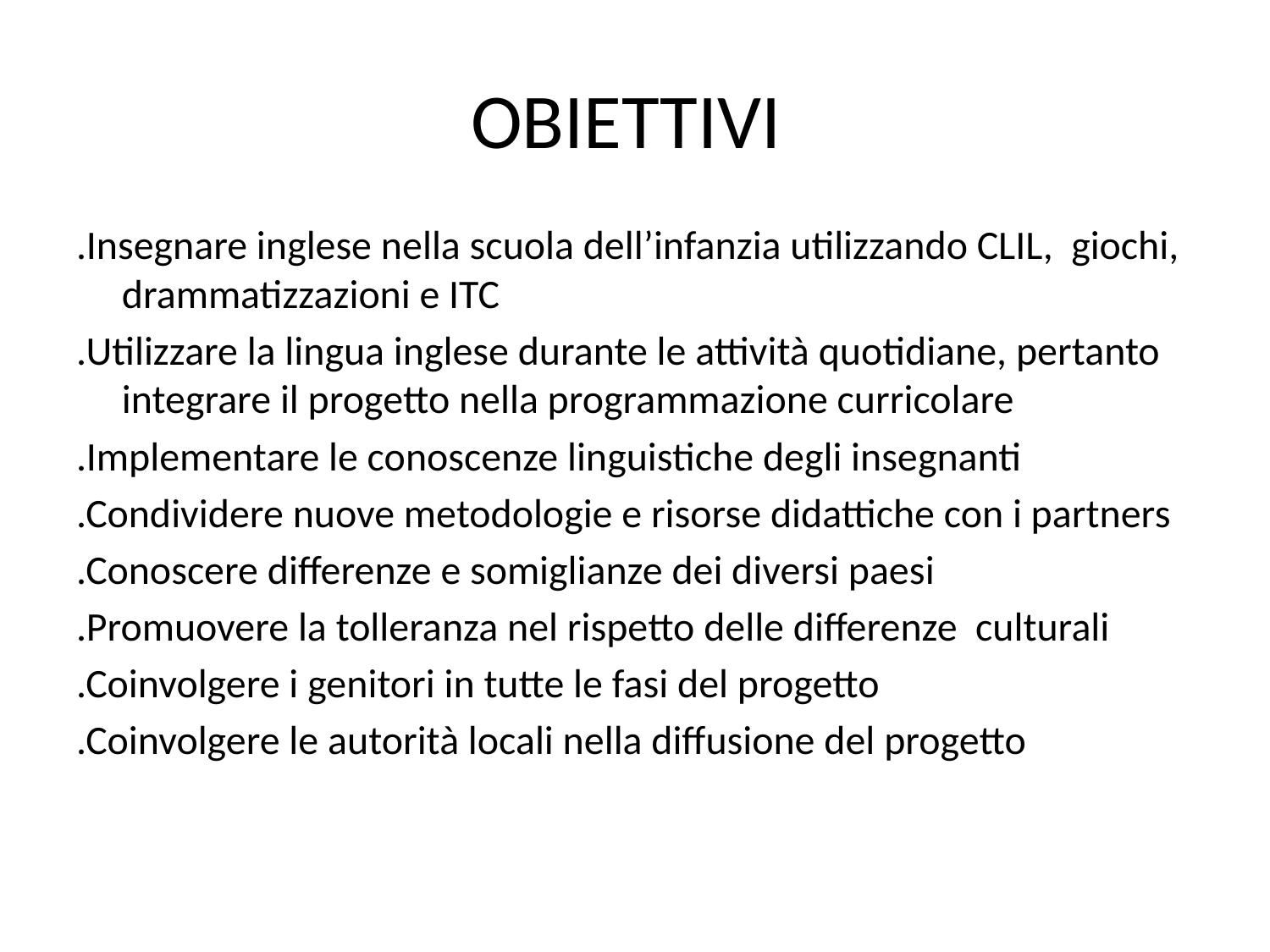

# OBIETTIVI

.Insegnare inglese nella scuola dell’infanzia utilizzando CLIL,  giochi, drammatizzazioni e ITC
.Utilizzare la lingua inglese durante le attività quotidiane, pertanto integrare il progetto nella programmazione curricolare
.Implementare le conoscenze linguistiche degli insegnanti
.Condividere nuove metodologie e risorse didattiche con i partners
.Conoscere differenze e somiglianze dei diversi paesi
.Promuovere la tolleranza nel rispetto delle differenze  culturali
.Coinvolgere i genitori in tutte le fasi del progetto
.Coinvolgere le autorità locali nella diffusione del progetto